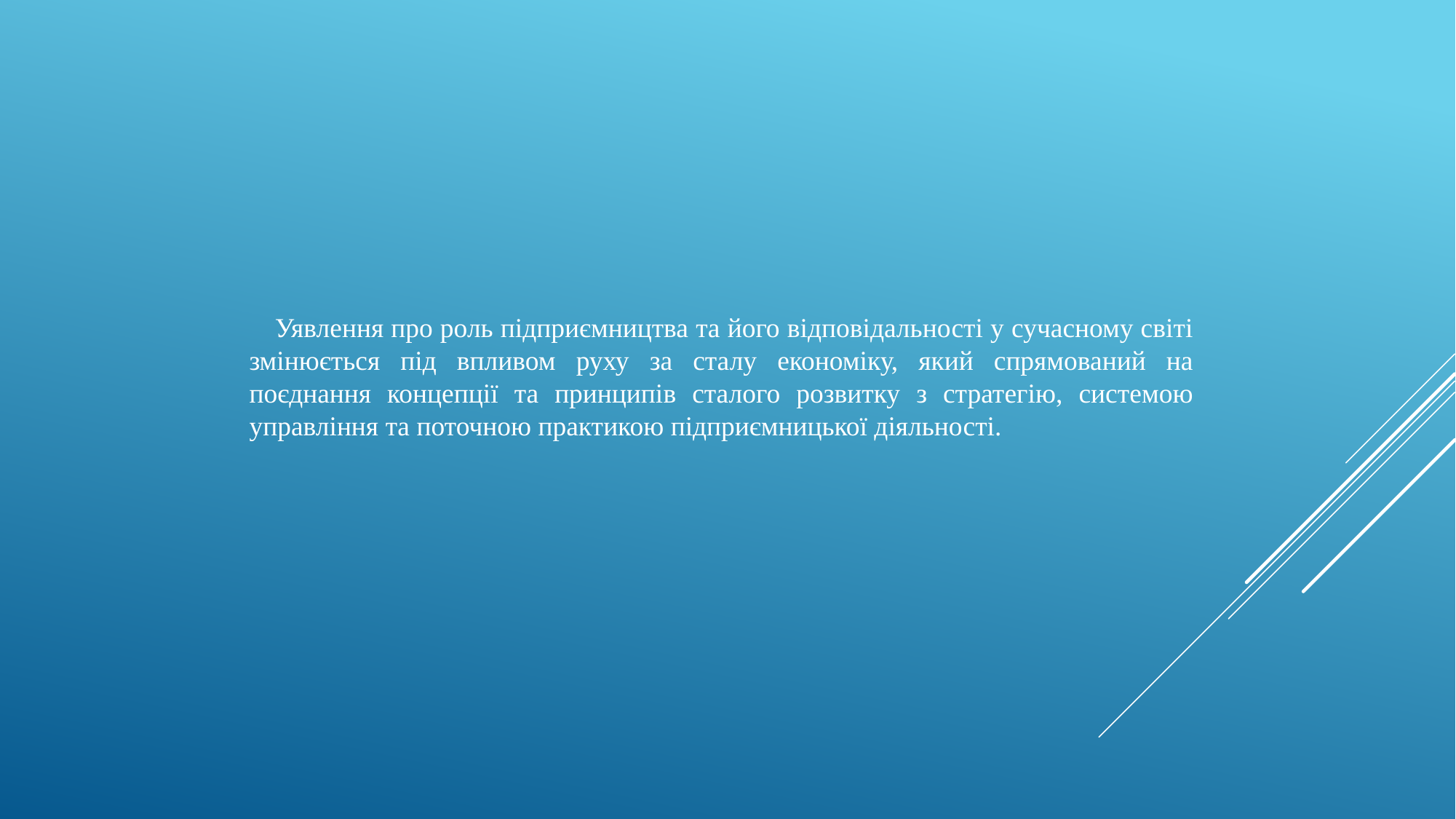

Уявлення про роль підприємництва та його відповідальності у сучасному світі змінюється під впливом руху за сталу економіку, який спрямований на поєднання концепції та принципів сталого розвитку з стратегію, системою управління та поточною практикою підприємницької діяльності.